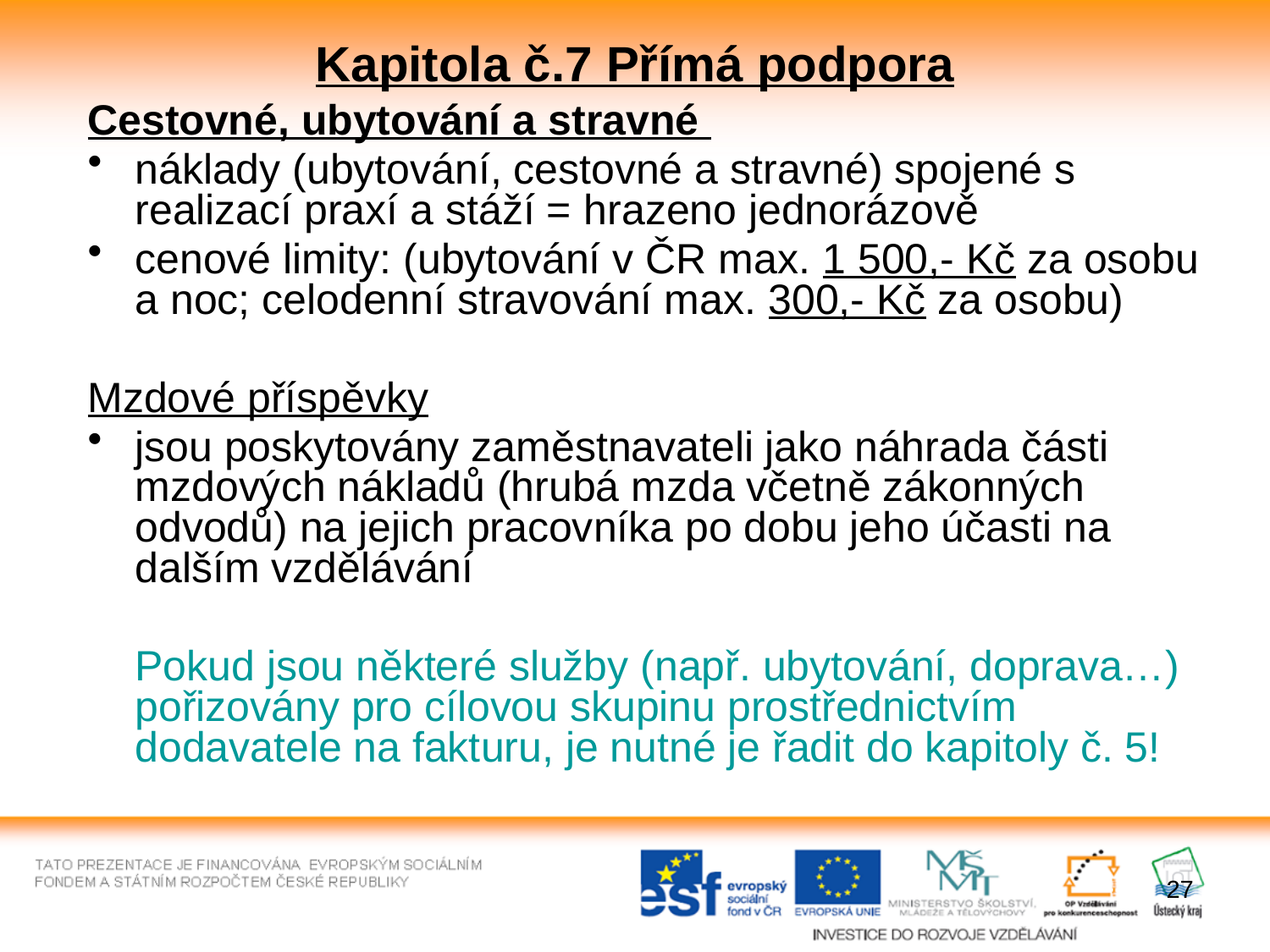

# Kapitola č.7 Přímá podpora
Cestovné, ubytování a stravné
náklady (ubytování, cestovné a stravné) spojené s realizací praxí a stáží = hrazeno jednorázově
cenové limity: (ubytování v ČR max. 1 500,- Kč za osobu a noc; celodenní stravování max. 300,- Kč za osobu)

Mzdové příspěvky
jsou poskytovány zaměstnavateli jako náhrada části mzdových nákladů (hrubá mzda včetně zákonných odvodů) na jejich pracovníka po dobu jeho účasti na dalším vzdělávání

	Pokud jsou některé služby (např. ubytování, doprava…) pořizovány pro cílovou skupinu prostřednictvím dodavatele na fakturu, je nutné je řadit do kapitoly č. 5!

27